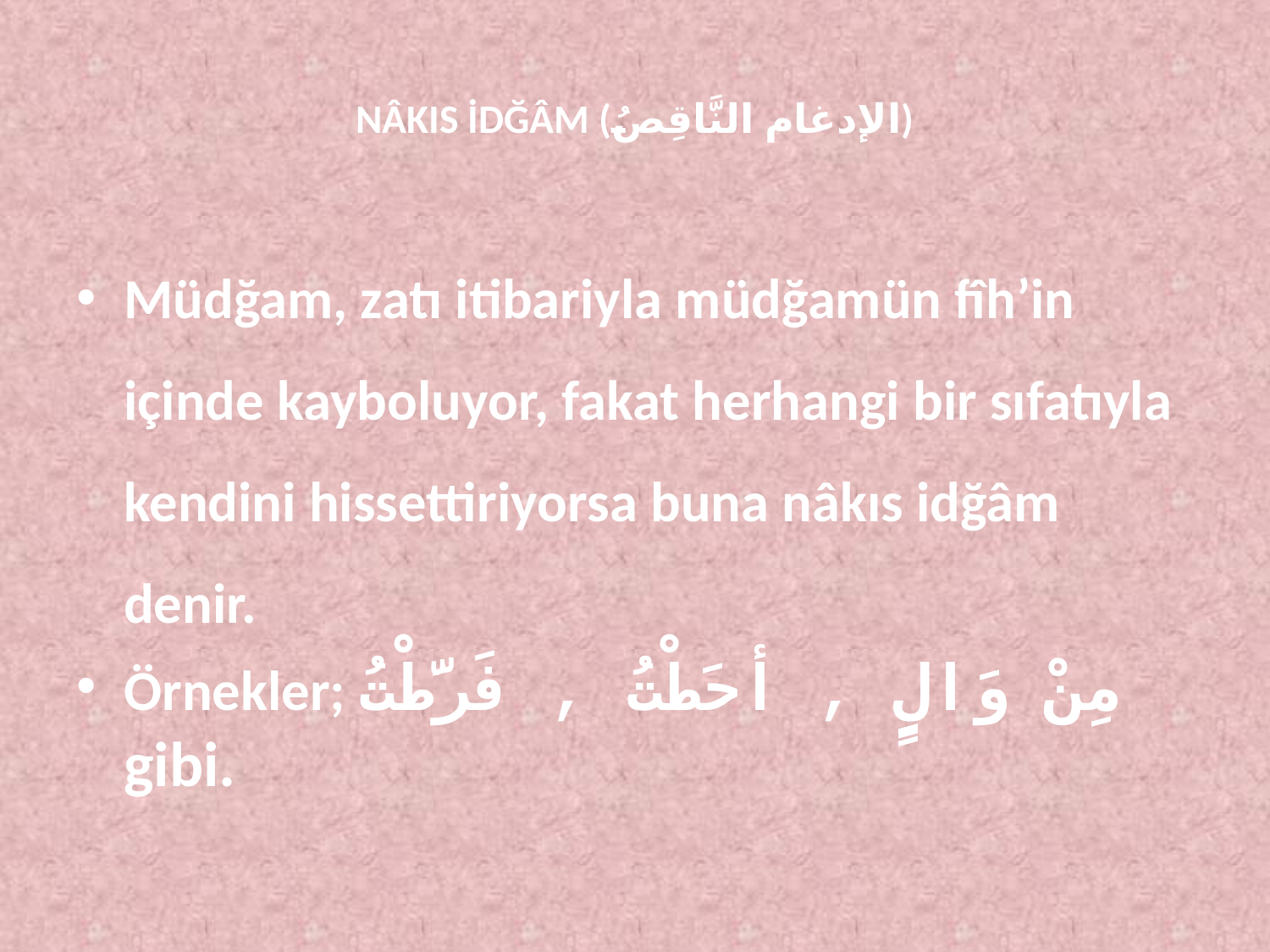

# NÂKIS İDĞÂM (الإدغام النَّاقِصُ)
Müdğam, zatı itibariyla müdğamün fîh’in içinde kayboluyor, fakat herhangi bir sıfatıyla kendini hissettiriyorsa buna nâkıs idğâm denir.
Örnekler; مِنْ وَالٍِِِ , أحَطْتُ , فَرَّطْتُ gibi.